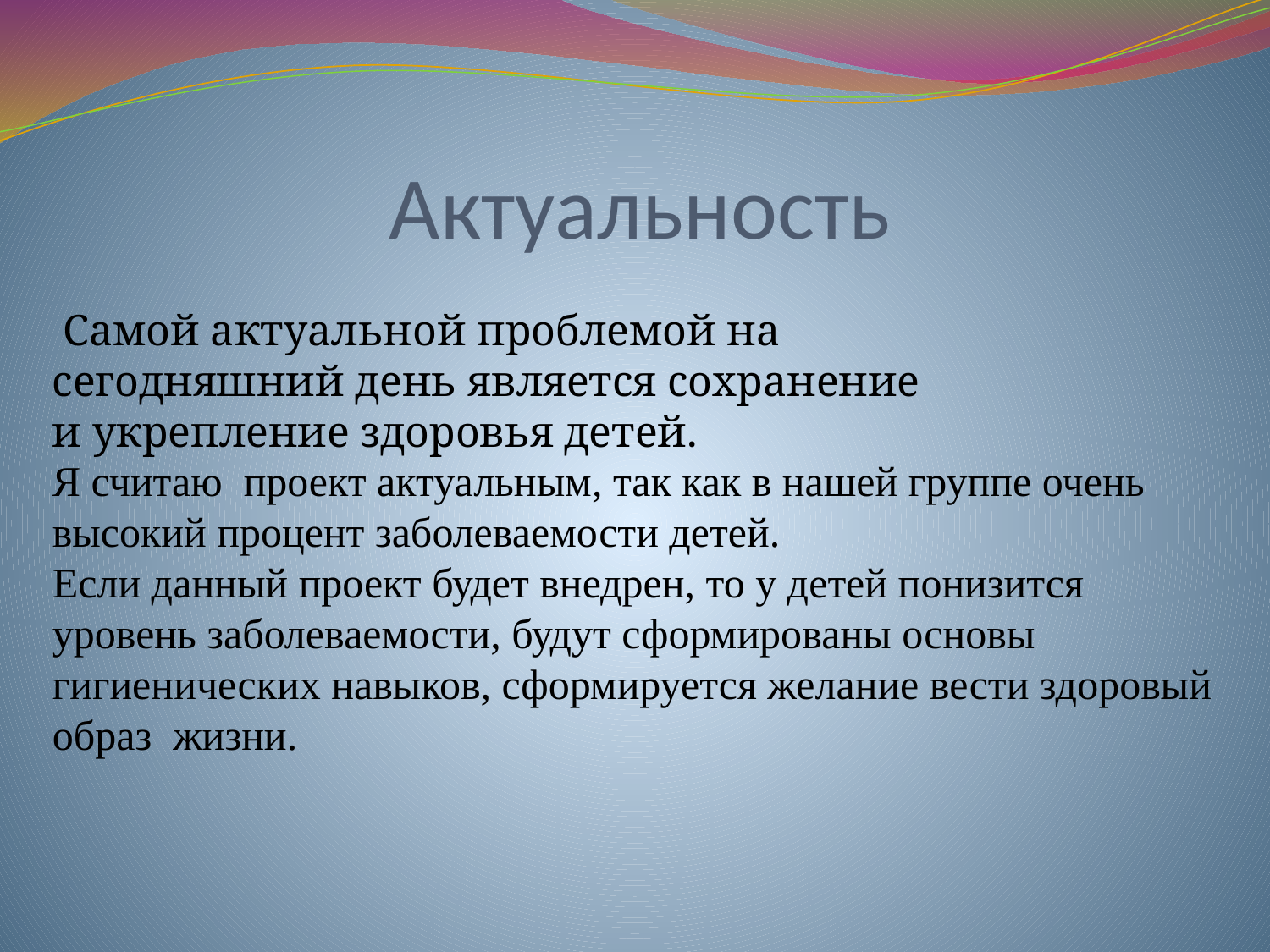

# Актуальность
 Самой актуальной проблемой на сегодняшний день является сохранение и укрепление здоровья детей.
Я считаю  проект актуальным, так как в нашей группе очень высокий процент заболеваемости детей.
Если данный проект будет внедрен, то у детей понизится уровень заболеваемости, будут сформированы основы гигиенических навыков, сформируется желание вести здоровый образ  жизни.